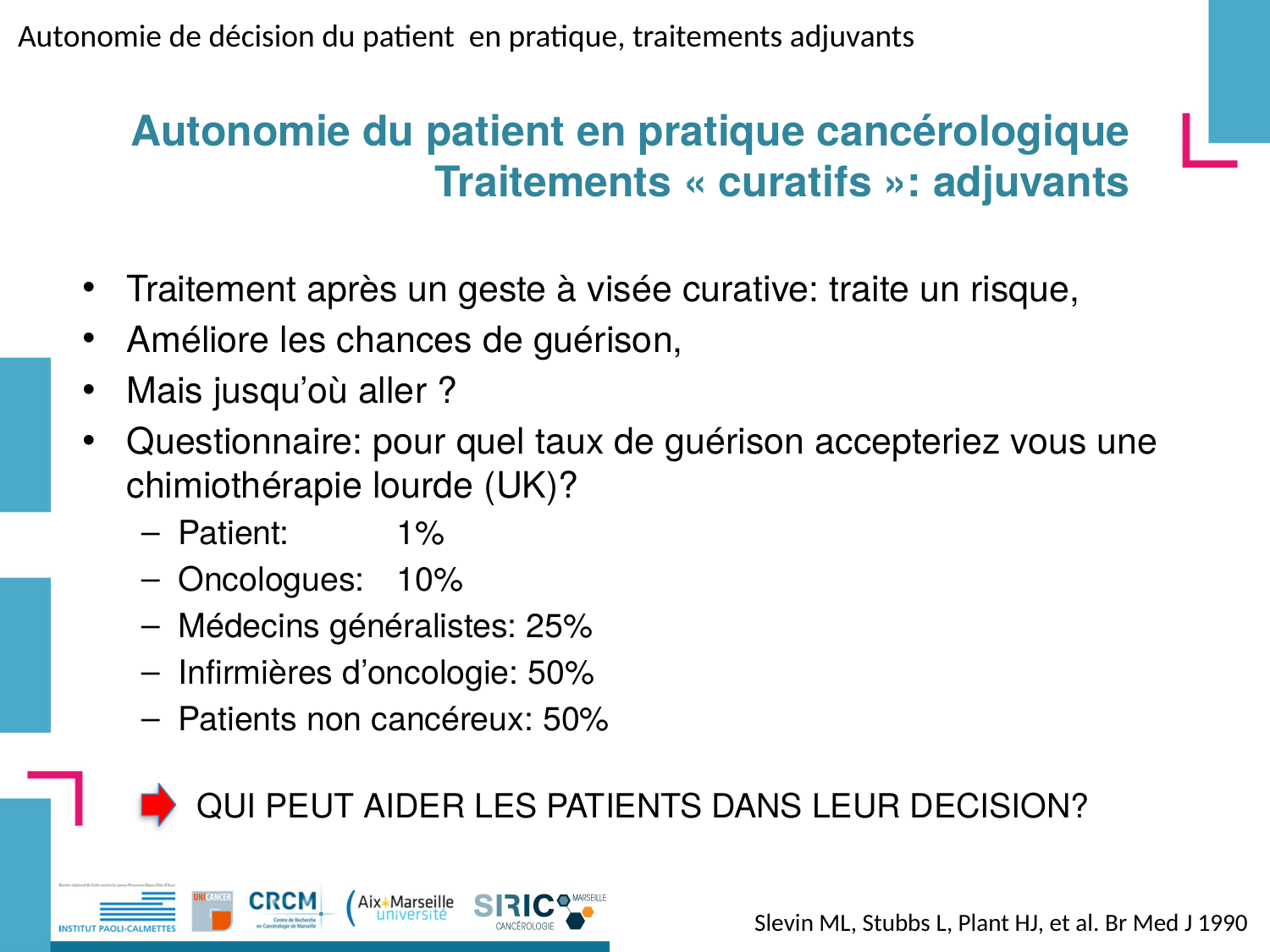

Autonomie de décision du patient  en pratique, traitements adjuvants
Autonomie du patient en pratique cancérologique
Traitements « curatifs »: adjuvants
Traitement après un geste à visée curative: traite un risque,
Améliore les chances de guérison,
Mais jusqu’où aller ?
Questionnaire: pour quel taux de guérison accepteriez vous une chimiothérapie lourde (UK)?
Patient:			1%
Oncologues:		10%
Médecins généralistes: 25%
Infirmières d’oncologie: 50%
Patients non cancéreux: 50%
      QUI PEUT AIDER LES PATIENTS DANS LEUR DECISION?

Slevin ML, Stubbs L, Plant HJ, et al. Br Med J 1990